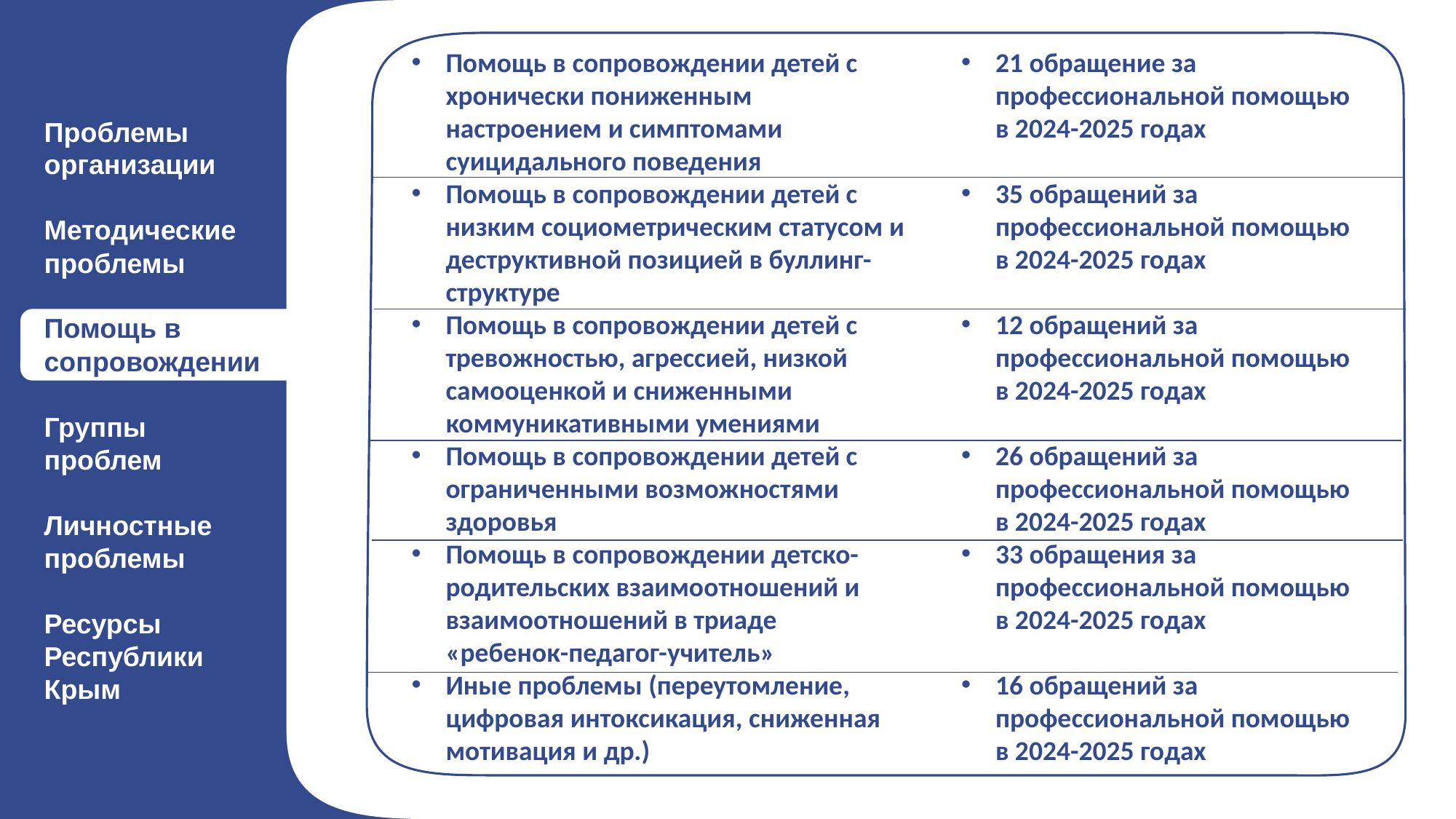

Помощь в сопровождении детей с хронически пониженным настроением и симптомами суицидального поведения
Помощь в сопровождении детей с низким социометрическим статусом и деструктивной позицией в буллинг-структуре
Помощь в сопровождении детей с тревожностью, агрессией, низкой самооценкой и сниженными коммуникативными умениями
Помощь в сопровождении детей с ограниченными возможностями здоровья
Помощь в сопровождении детско-родительских взаимоотношений и взаимоотношений в триаде «ребенок-педагог-учитель»
Иные проблемы (переутомление, цифровая интоксикация, сниженная мотивация и др.)
21 обращение за профессиональной помощью в 2024-2025 годах

35 обращений за профессиональной помощью в 2024-2025 годах
12 обращений за профессиональной помощью в 2024-2025 годах
26 обращений за профессиональной помощью в 2024-2025 годах
33 обращения за профессиональной помощью в 2024-2025 годах
16 обращений за профессиональной помощью в 2024-2025 годах
Проблемы организации

Методические проблемы

Помощь в сопровождении

Группы проблем

Личностные проблемы

Ресурсы Республики Крым